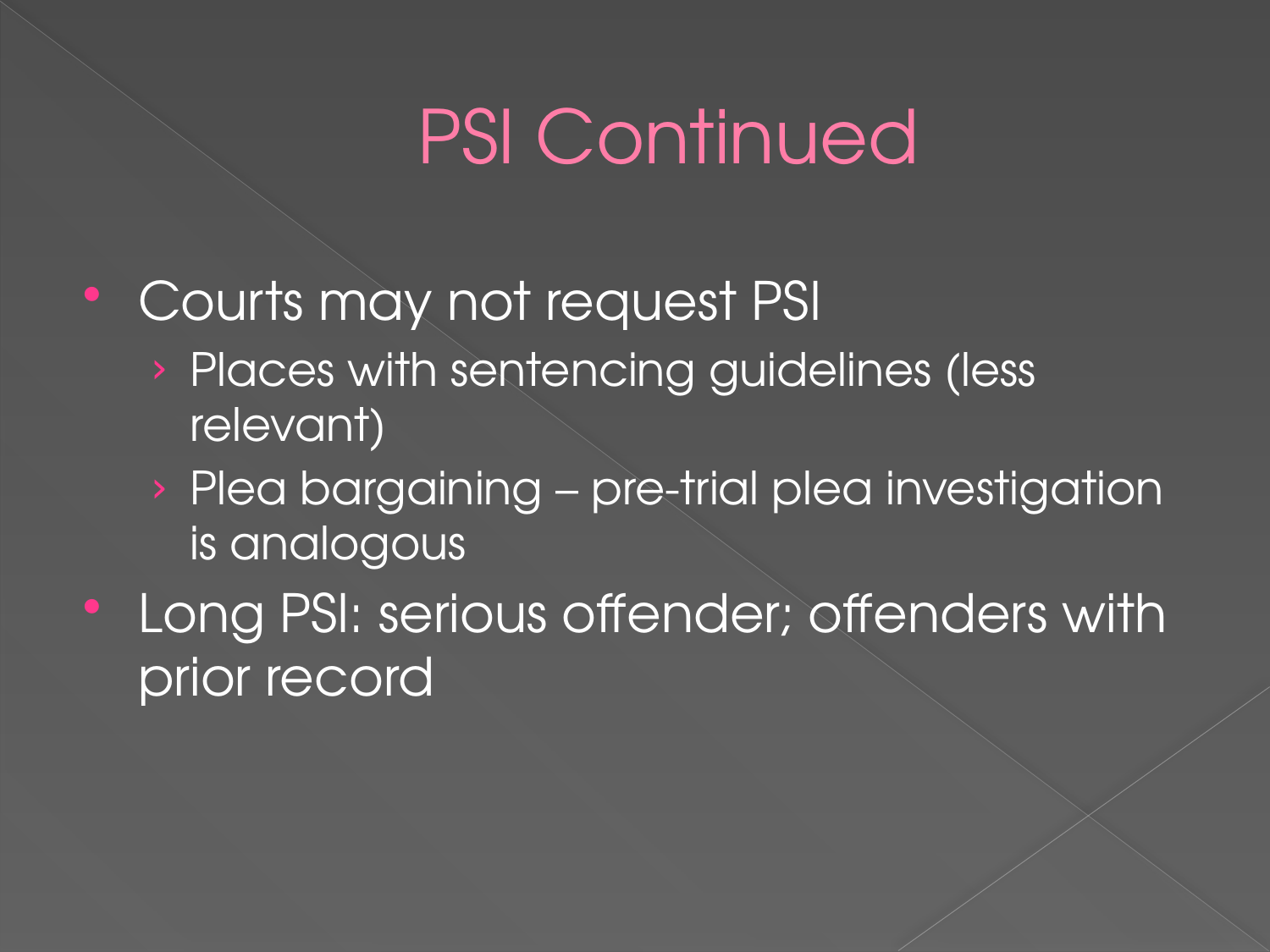

# PSI Continued
Courts may not request PSI
Places with sentencing guidelines (less relevant)
Plea bargaining – pre-trial plea investigation is analogous
Long PSI: serious offender; offenders with prior record